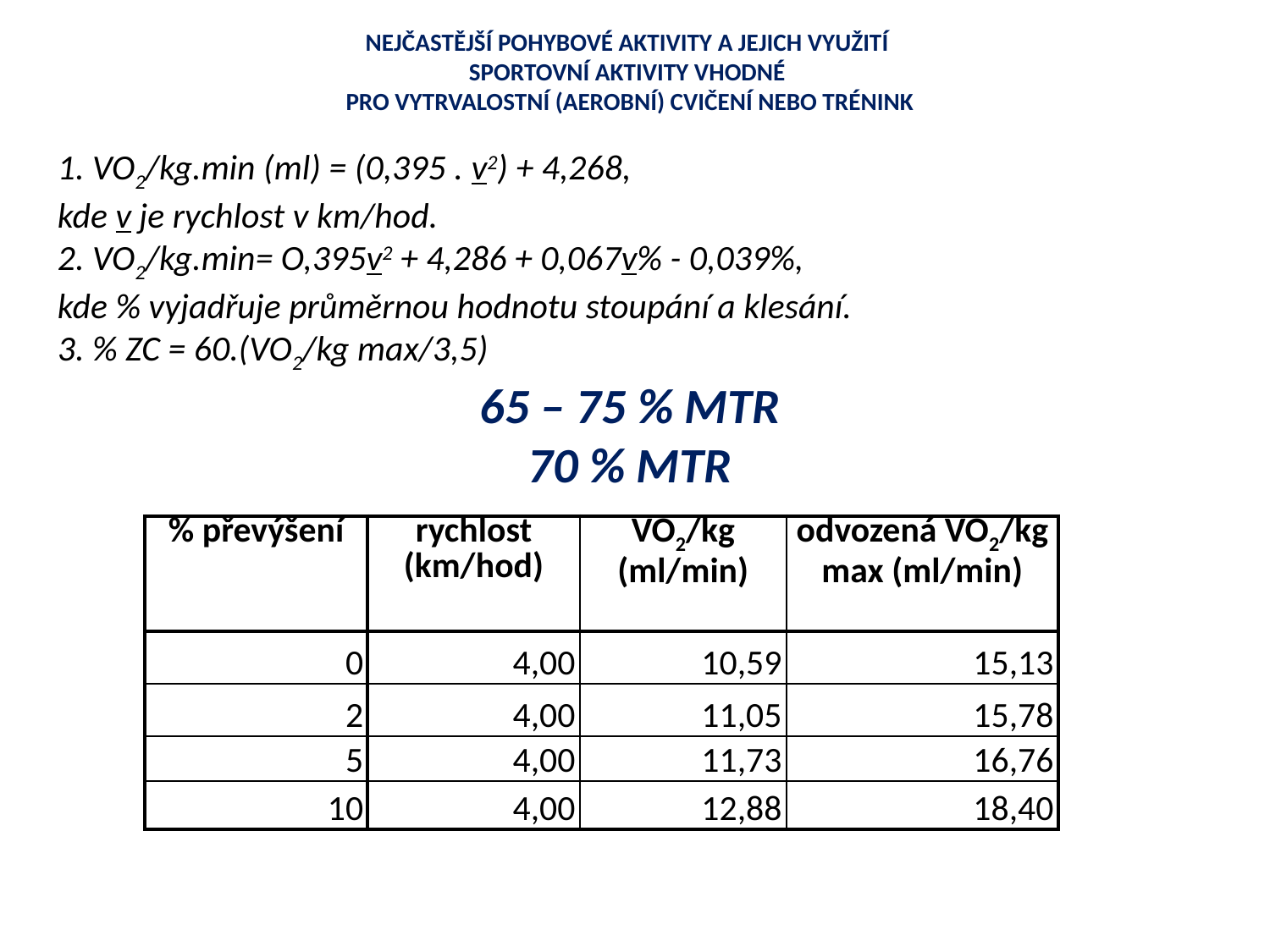

NEJČASTĚJŠÍ POHYBOVÉ AKTIVITY A JEJICH VYUŽITÍ
SPORTOVNÍ AKTIVITY VHODNÉ
PRO VYTRVALOSTNÍ (AEROBNÍ) CVIČENÍ NEBO TRÉNINK

1. VO2/kg.min (ml) = (0,395 . v2) + 4,268,
kde v je rychlost v km/hod.
2. VO2/kg.min= O,395v2 + 4,286 + 0,067v% - 0,039%,
kde % vyjadřuje průměrnou hodnotu stoupání a klesání.
3. % ZC = 60.(VO2/kg max/3,5)
65 – 75 % MTR
70 % MTR
| % převýšení | rychlost (km/hod) | VO2/kg (ml/min) | odvozená VO2/kg max (ml/min) |
| --- | --- | --- | --- |
| 0 | 4,00 | 10,59 | 15,13 |
| 2 | 4,00 | 11,05 | 15,78 |
| 5 | 4,00 | 11,73 | 16,76 |
| 10 | 4,00 | 12,88 | 18,40 |